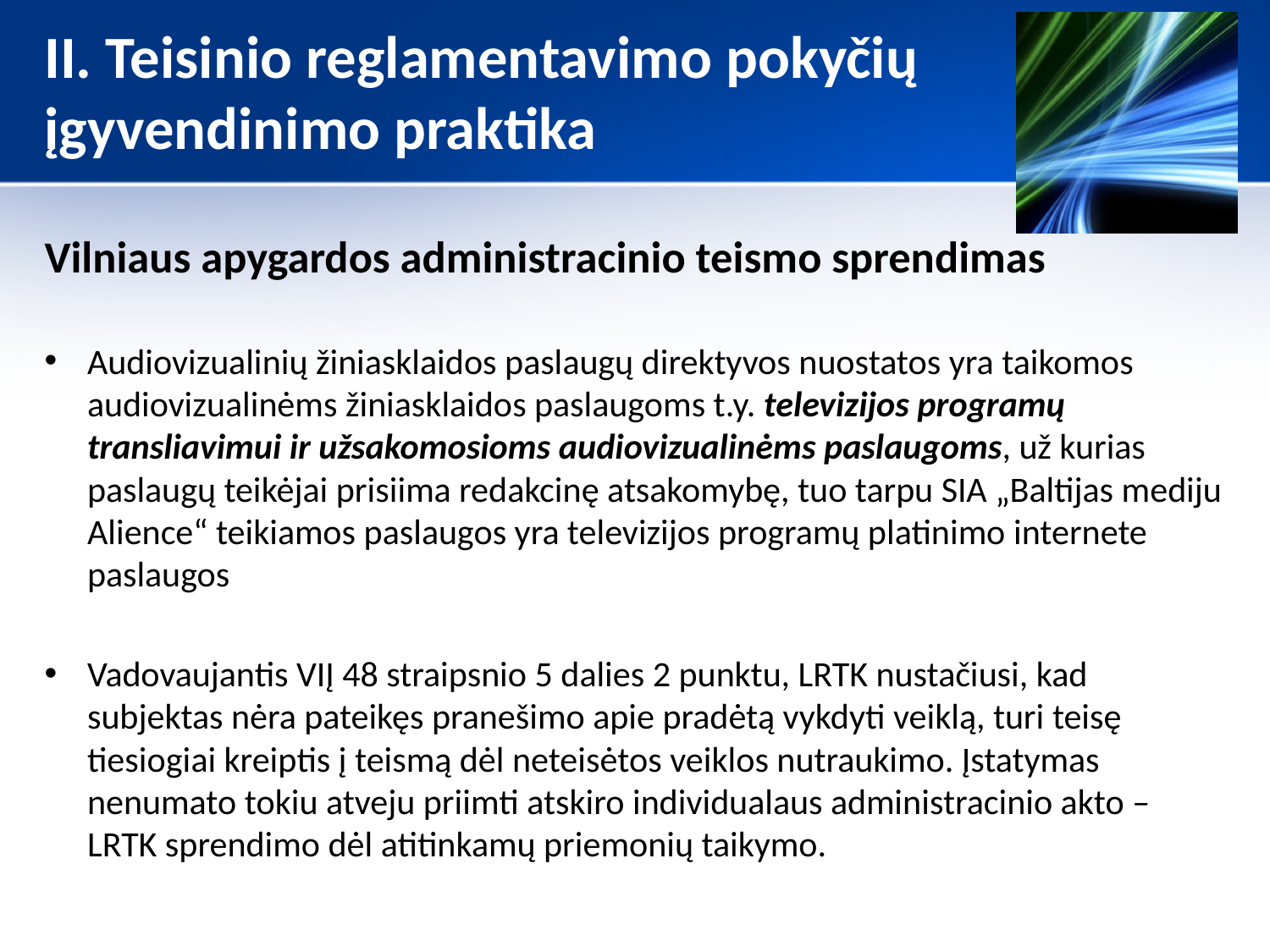

# II. Teisinio reglamentavimo pokyčių įgyvendinimo praktika
Vilniaus apygardos administracinio teismo sprendimas

Audiovizualinių žiniasklaidos paslaugų direktyvos nuostatos yra taikomos audiovizualinėms žiniasklaidos paslaugoms t.y. televizijos programų transliavimui ir užsakomosioms audiovizualinėms paslaugoms, už kurias paslaugų teikėjai prisiima redakcinę atsakomybę, tuo tarpu SIA „Baltijas mediju Alience“ teikiamos paslaugos yra televizijos programų platinimo internete paslaugos

Vadovaujantis VIĮ 48 straipsnio 5 dalies 2 punktu, LRTK nustačiusi, kad subjektas nėra pateikęs pranešimo apie pradėtą vykdyti veiklą, turi teisę tiesiogiai kreiptis į teismą dėl neteisėtos veiklos nutraukimo. Įstatymas nenumato tokiu atveju priimti atskiro individualaus administracinio akto – LRTK sprendimo dėl atitinkamų priemonių taikymo.